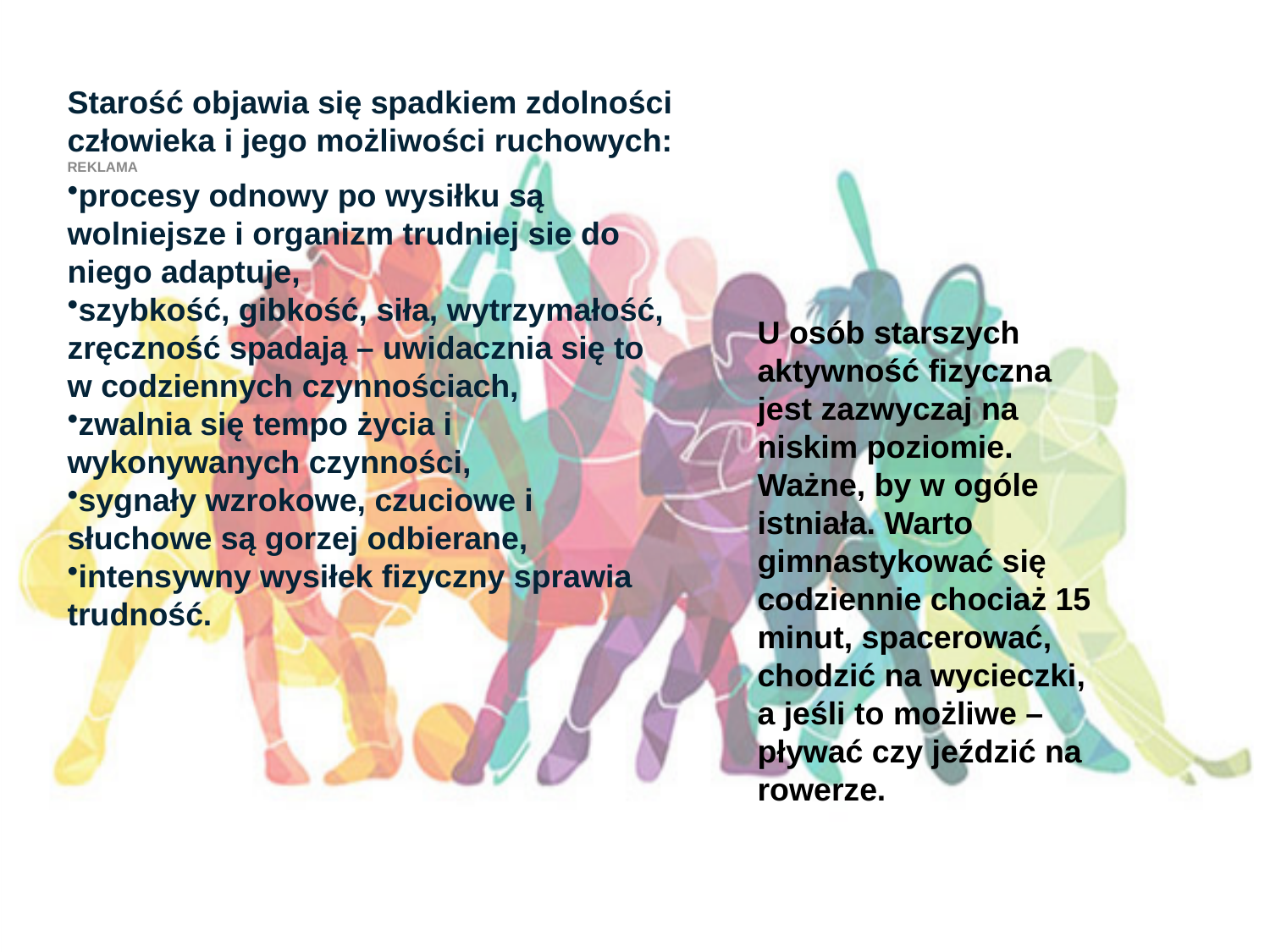

Starość objawia się spadkiem zdolności człowieka i jego możliwości ruchowych:
REKLAMA
procesy odnowy po wysiłku są wolniejsze i organizm trudniej sie do niego adaptuje,
szybkość, gibkość, siła, wytrzymałość, zręczność spadają – uwidacznia się to w codziennych czynnościach,
zwalnia się tempo życia i wykonywanych czynności,
sygnały wzrokowe, czuciowe i słuchowe są gorzej odbierane,
intensywny wysiłek fizyczny sprawia trudność.
U osób starszych aktywność fizyczna jest zazwyczaj na niskim poziomie. Ważne, by w ogóle istniała. Warto gimnastykować się codziennie chociaż 15 minut, spacerować, chodzić na wycieczki, a jeśli to możliwe – pływać czy jeździć na rowerze.